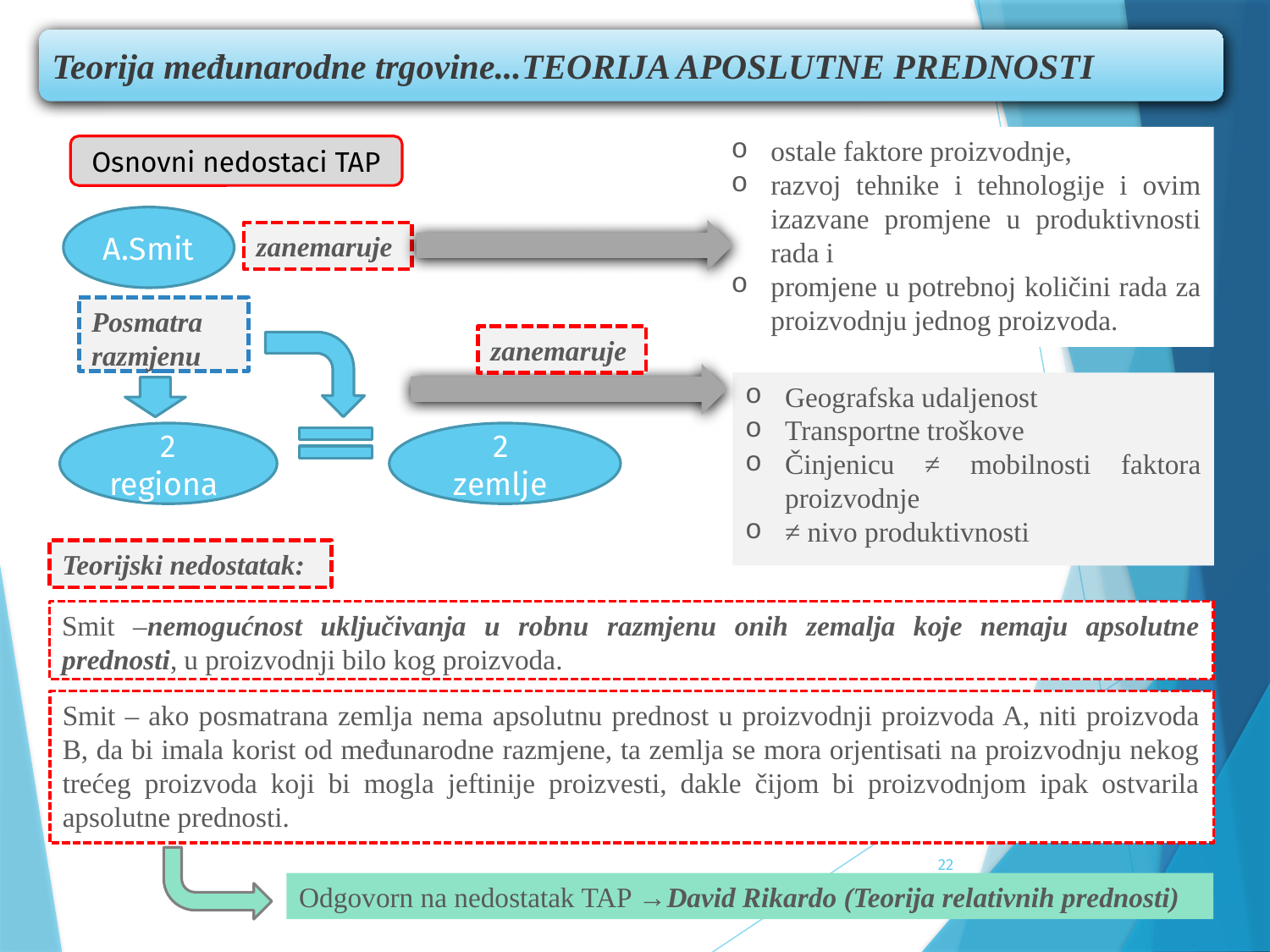

Teorija međunarodne trgovine...TEORIJA APOSLUTNE PREDNOSTI
ostale faktore proizvodnje,
razvoj tehnike i tehnologije i ovim izazvane promjene u produktivnosti rada i
promjene u potrebnoj količini rada za proizvodnju jednog proizvoda.
Osnovni nedostaci TAP
A.Smit

zanemaruje
Posmatra  razmjenu

zanemaruje

Geografska udaljenost
Transportne troškove
Činjenicu ≠ mobilnosti faktora proizvodnje
≠ nivo produktivnosti

2 regiona
2
zemlje
Teorijski nedostatak:
Smit –nemogućnost uključivanja u robnu razmjenu onih zemalja koje nemaju apsolutne prednosti, u proizvodnji bilo kog proizvoda.
Smit – ako posmatrana zemlja nema apsolutnu prednost u proizvodnji proizvoda A, niti proizvoda B, da bi imala korist od međunarodne razmjene, ta zemlja se mora orjentisati na proizvodnju nekog trećeg proizvoda koji bi mogla jeftinije proizvesti, dakle čijom bi proizvodnjom ipak ostvarila apsolutne prednosti.
22

Odgovorn na nedostatak TAP →David Rikardo (Teorija relativnih prednosti)